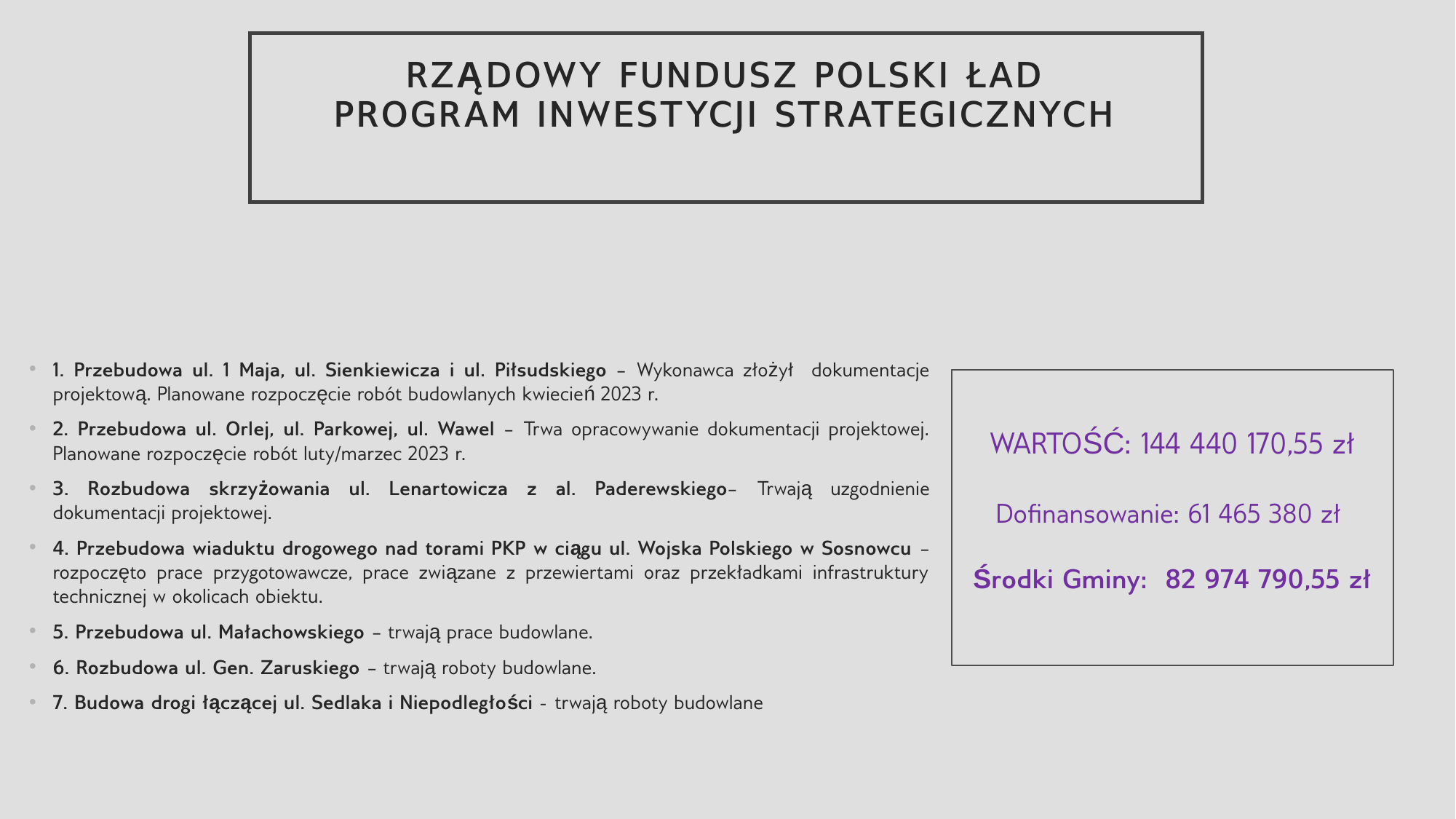

# Rządowy fundusz Polski ład program inwestycji strategicznych
1. Przebudowa ul. 1 Maja, ul. Sienkiewicza i ul. Piłsudskiego – Wykonawca złożył  dokumentacje projektową. Planowane rozpoczęcie robót budowlanych kwiecień 2023 r.
2. Przebudowa ul. Orlej, ul. Parkowej, ul. Wawel – Trwa opracowywanie dokumentacji projektowej. Planowane rozpoczęcie robót luty/marzec 2023 r.
3. Rozbudowa skrzyżowania ul. Lenartowicza z al. Paderewskiego– Trwają uzgodnienie dokumentacji projektowej.
4. Przebudowa wiaduktu drogowego nad torami PKP w ciągu ul. Wojska Polskiego w Sosnowcu – rozpoczęto prace przygotowawcze, prace związane z przewiertami oraz przekładkami infrastruktury technicznej w okolicach obiektu.
5. Przebudowa ul. Małachowskiego – trwają prace budowlane.
6. Rozbudowa ul. Gen. Zaruskiego – trwają roboty budowlane.
7. Budowa drogi łączącej ul. Sedlaka i Niepodległości - trwają roboty budowlane

WARTOŚĆ: 144 440 170,55 zł

Dofinansowanie: 61 465 380 zł

Środki Gminy:  82 974 790,55 zł